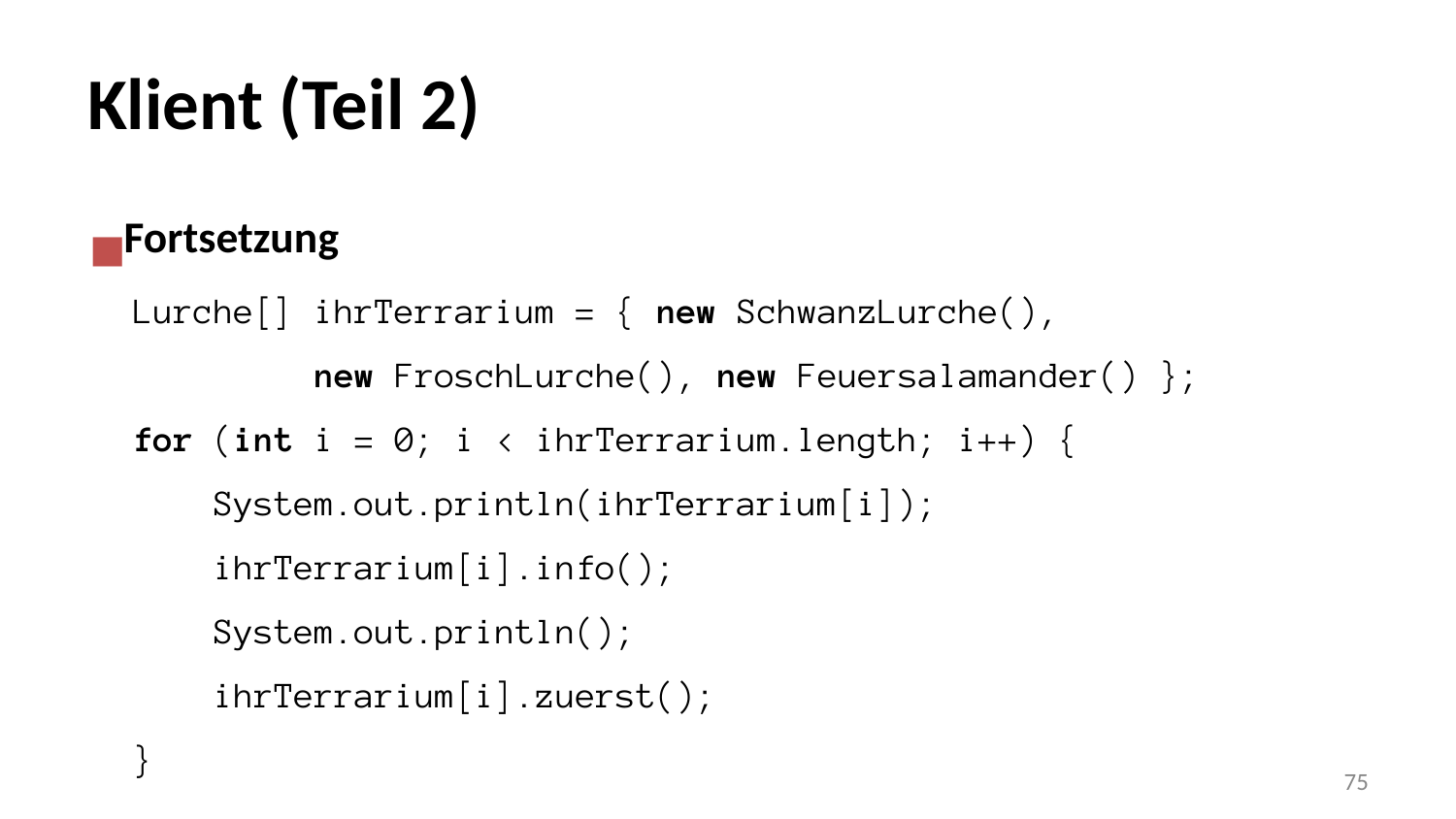

# Klient (Teil 2)
Fortsetzung
Lurche[] ihrTerrarium = { new SchwanzLurche(),
         new FroschLurche(), new Feuersalamander() };
for (int i = 0; i < ihrTerrarium.length; i++) {
    System.out.println(ihrTerrarium[i]);
    ihrTerrarium[i].info();
    System.out.println();
    ihrTerrarium[i].zuerst();
}
75